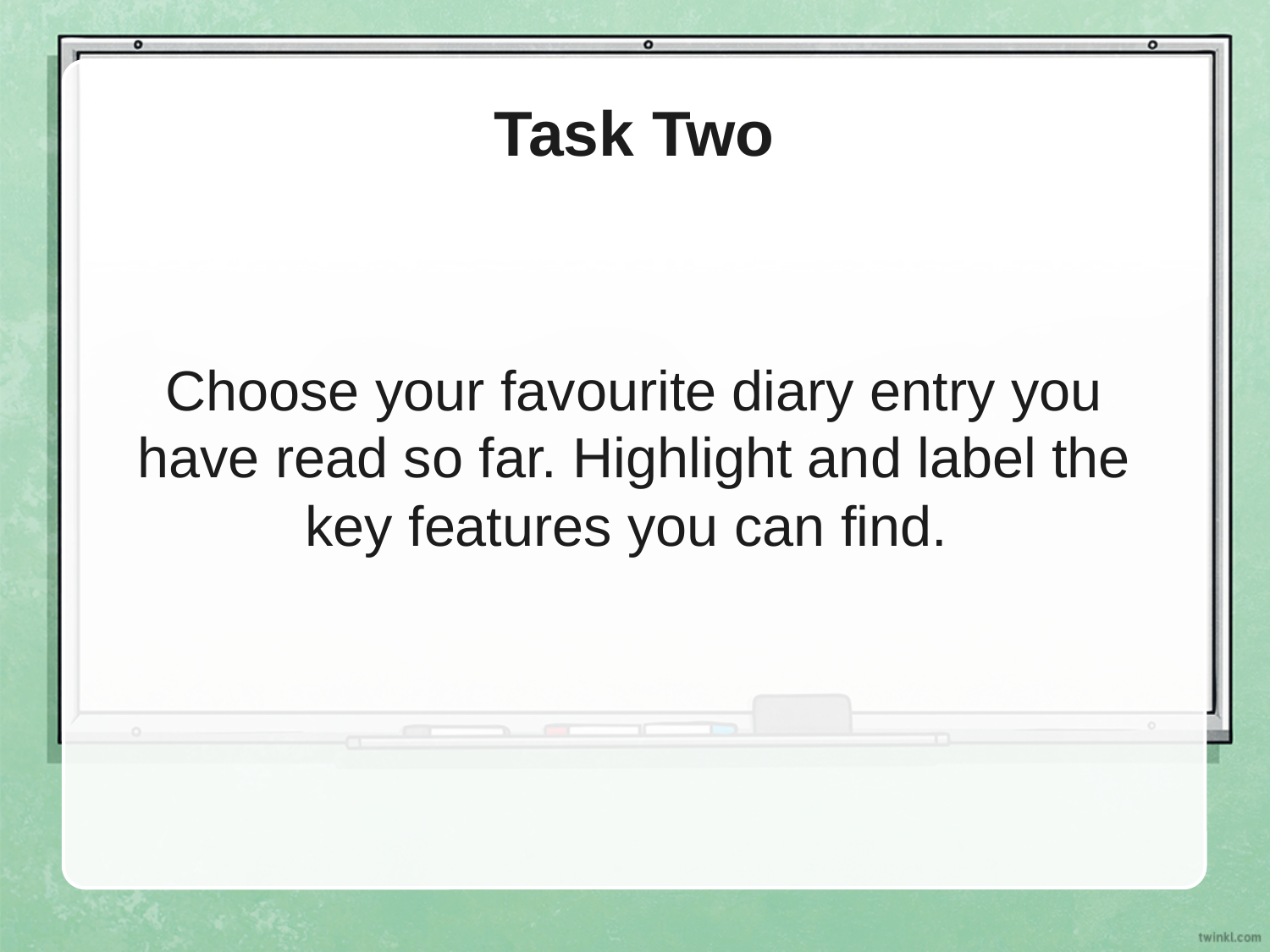

# Task Two
Choose your favourite diary entry you have read so far. Highlight and label the key features you can find.